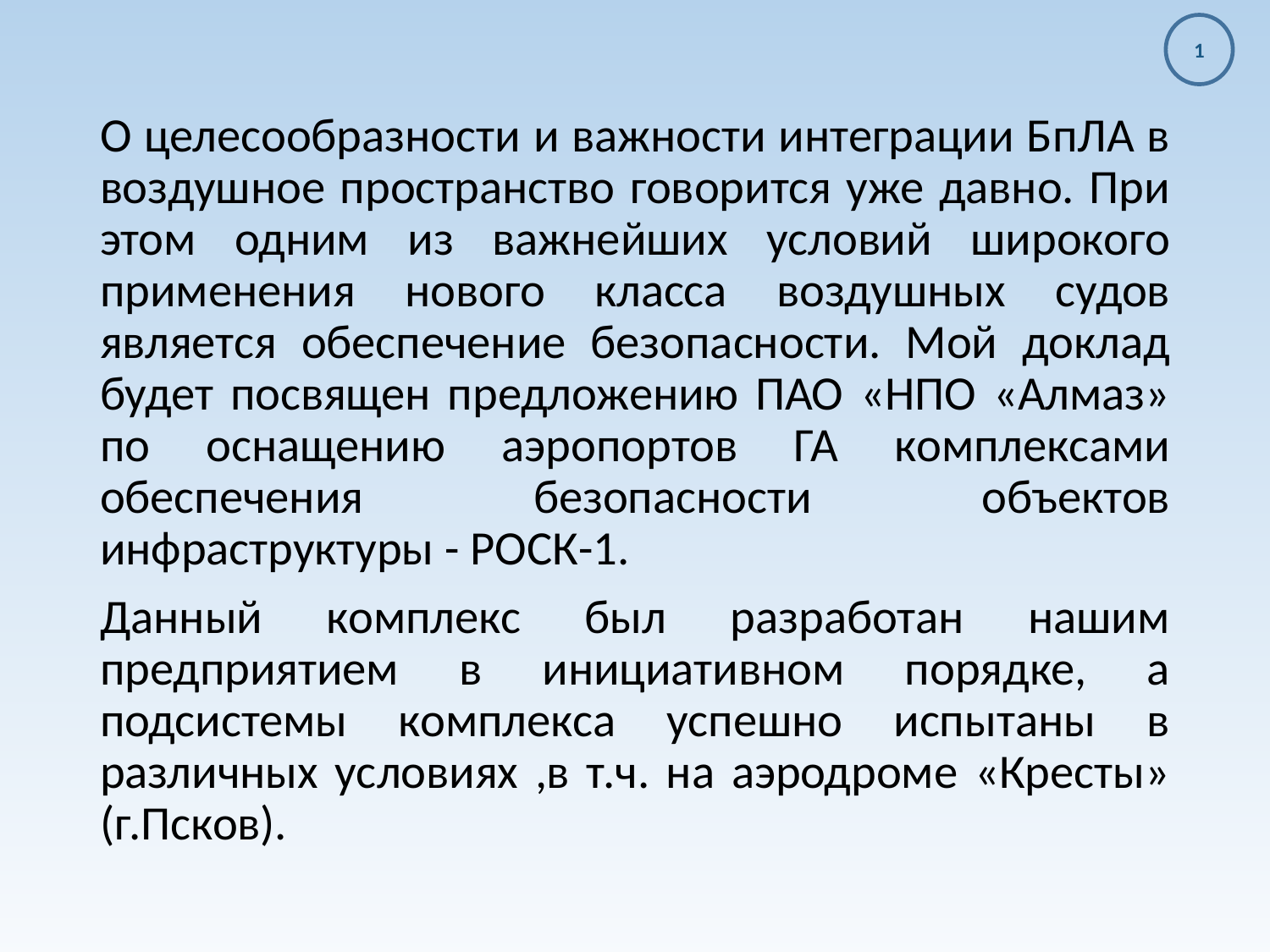

1
О целесообразности и важности интеграции БпЛА в воздушное пространство говорится уже давно. При этом одним из важнейших условий широкого применения нового класса воздушных судов является обеспечение безопасности. Мой доклад будет посвящен предложению ПАО «НПО «Алмаз» по оснащению аэропортов ГА комплексами обеспечения безопасности объектов инфраструктуры - РОСК-1.
Данный комплекс был разработан нашим предприятием в инициативном порядке, а подсистемы комплекса успешно испытаны в различных условиях ,в т.ч. на аэродроме «Кресты» (г.Псков).